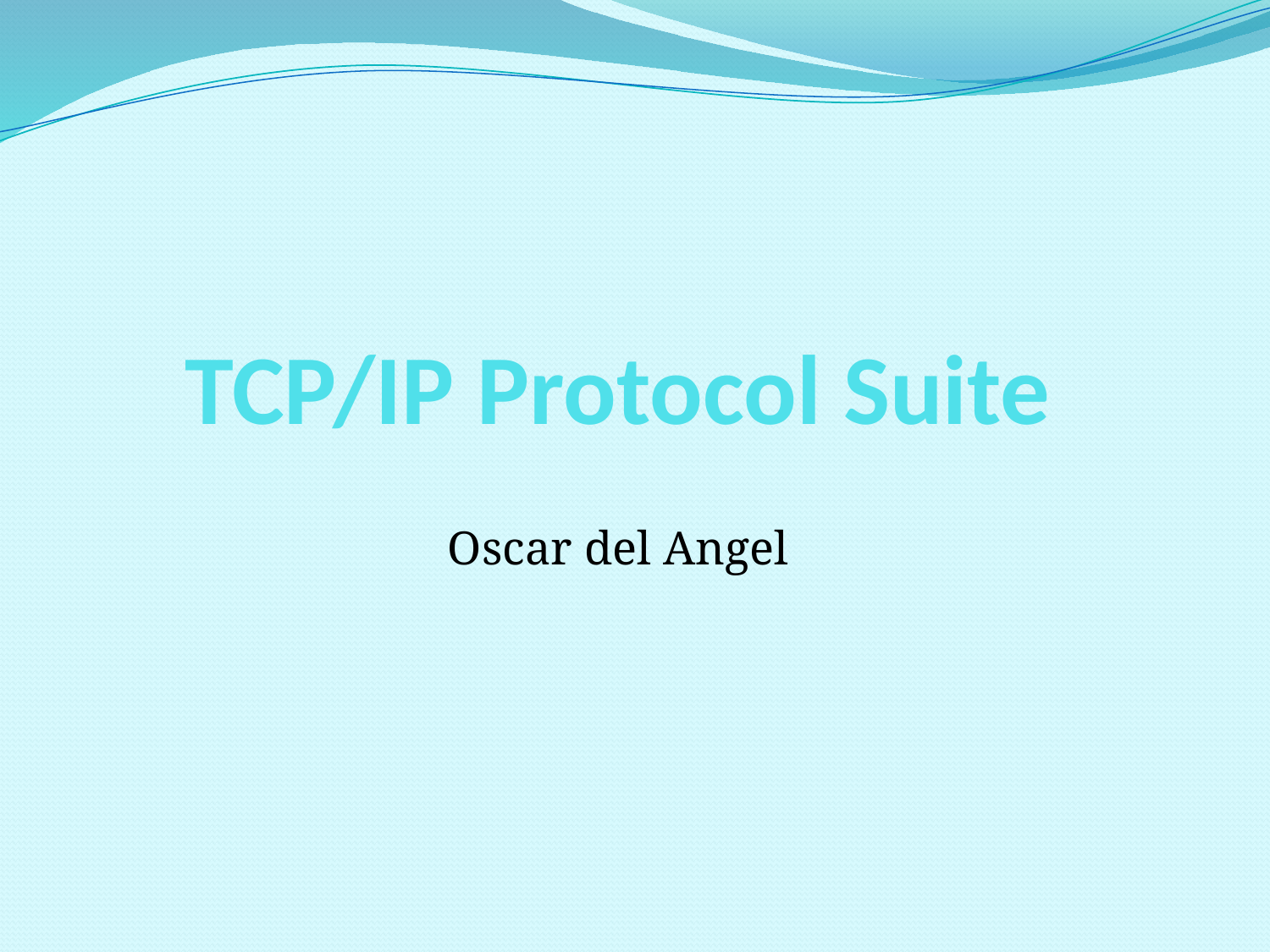

# TCP/IP Protocol Suite

Oscar del Angel